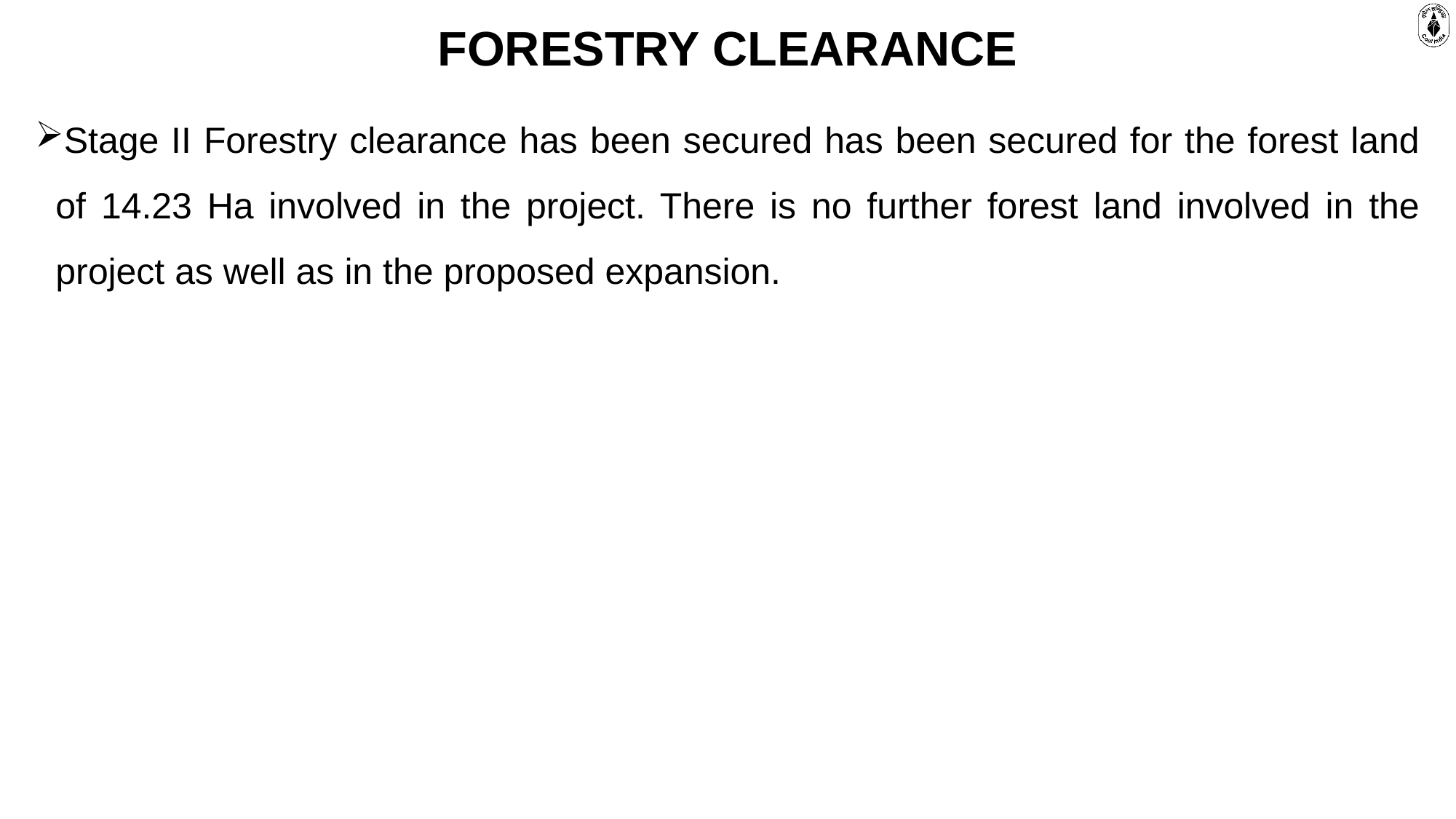

FORESTRY CLEARANCE
Stage II Forestry clearance has been secured has been secured for the forest land of 14.23 Ha involved in the project. There is no further forest land involved in the project as well as in the proposed expansion.